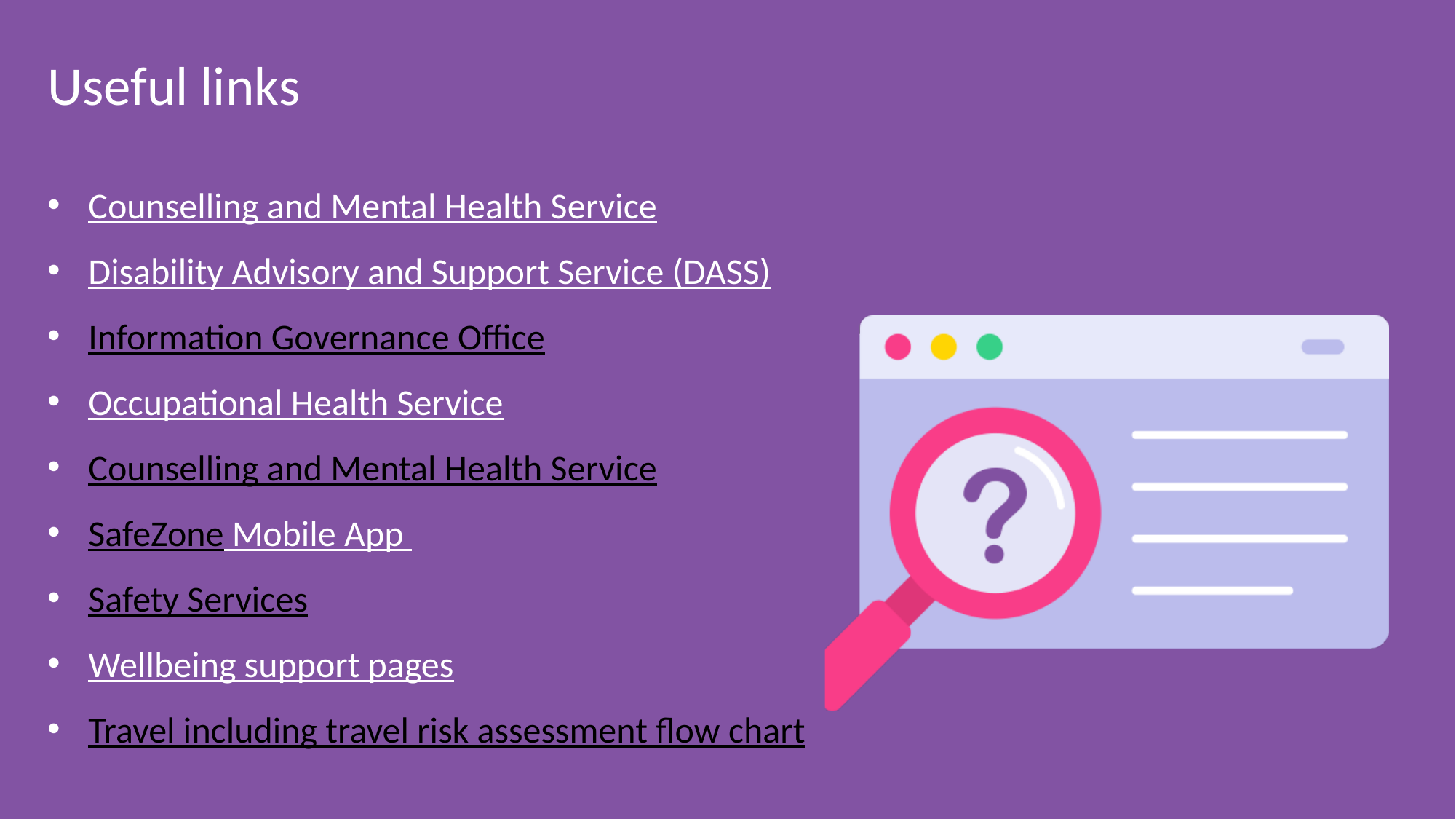

​Useful links

Counselling and Mental Health Service​
Disability Advisory and Support Service (DASS)​
Information Governance Office
Occupational Health Service​
Counselling and Mental Health Service
SafeZone Mobile App ​
Safety Services
Wellbeing support pages​
Travel including travel risk assessment flow chart